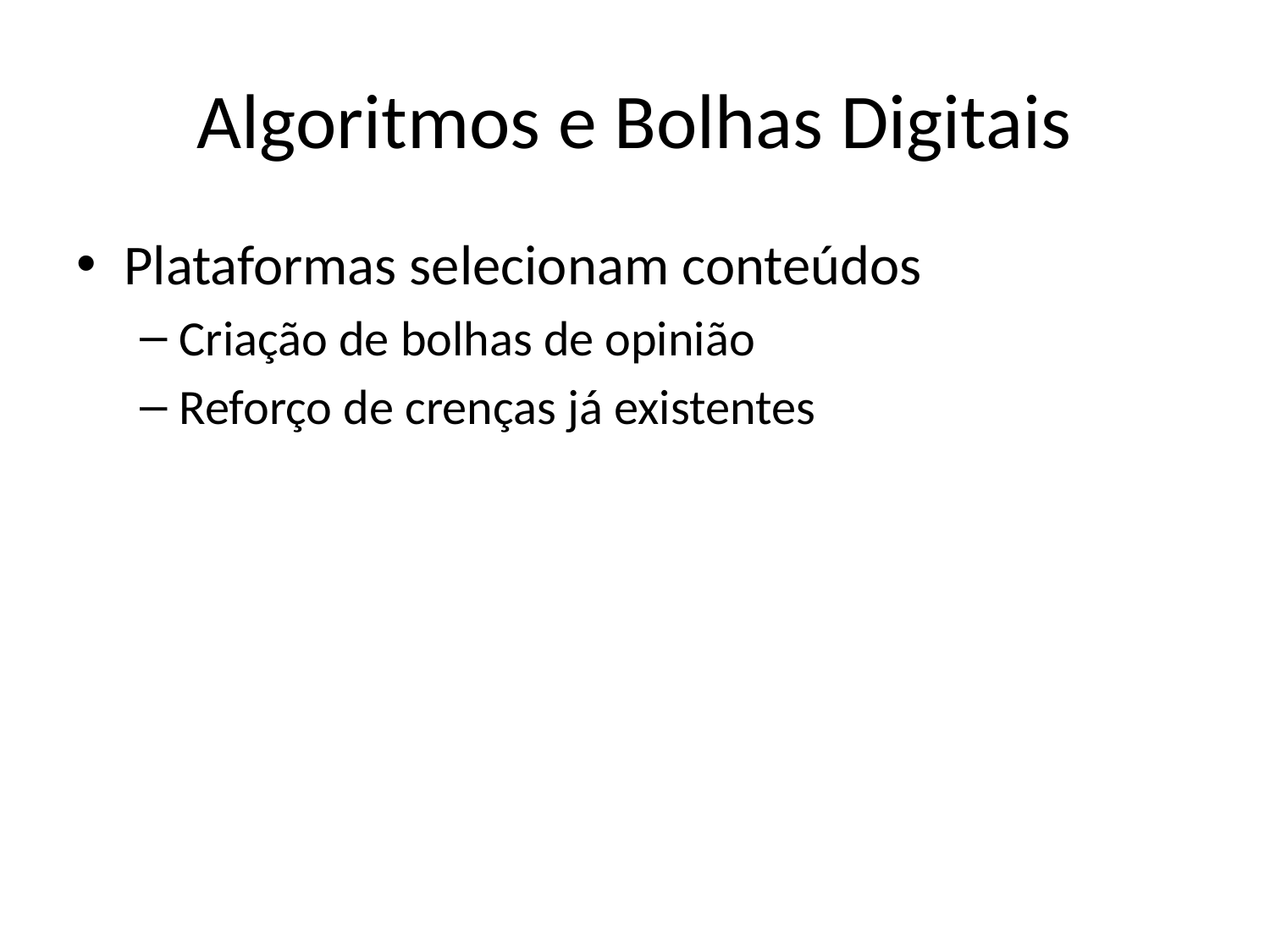

# Algoritmos e Bolhas Digitais
Plataformas selecionam conteúdos
Criação de bolhas de opinião
Reforço de crenças já existentes